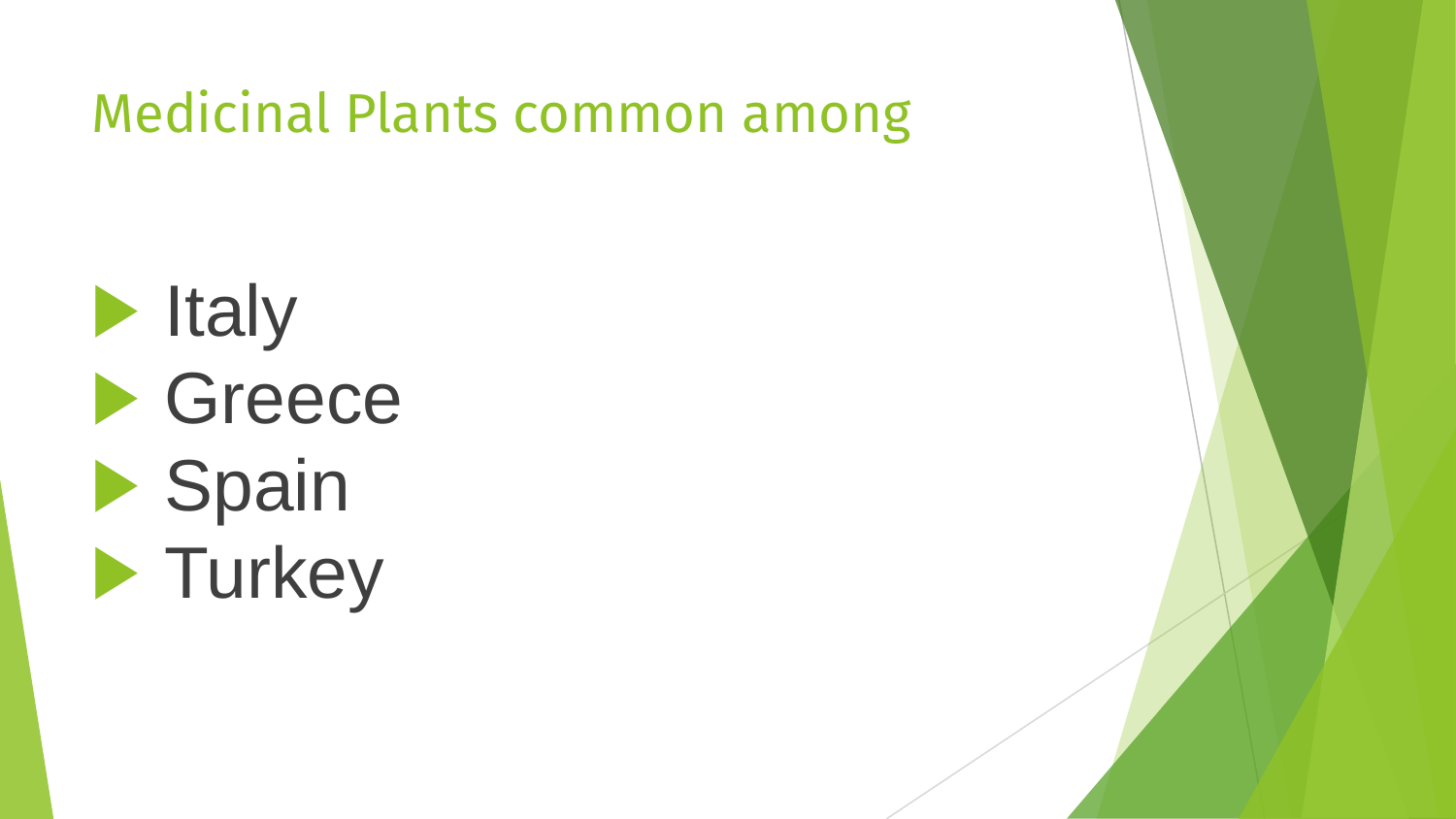

# Medicinal Plants common among

Italy
Greece
Spain
Turkey